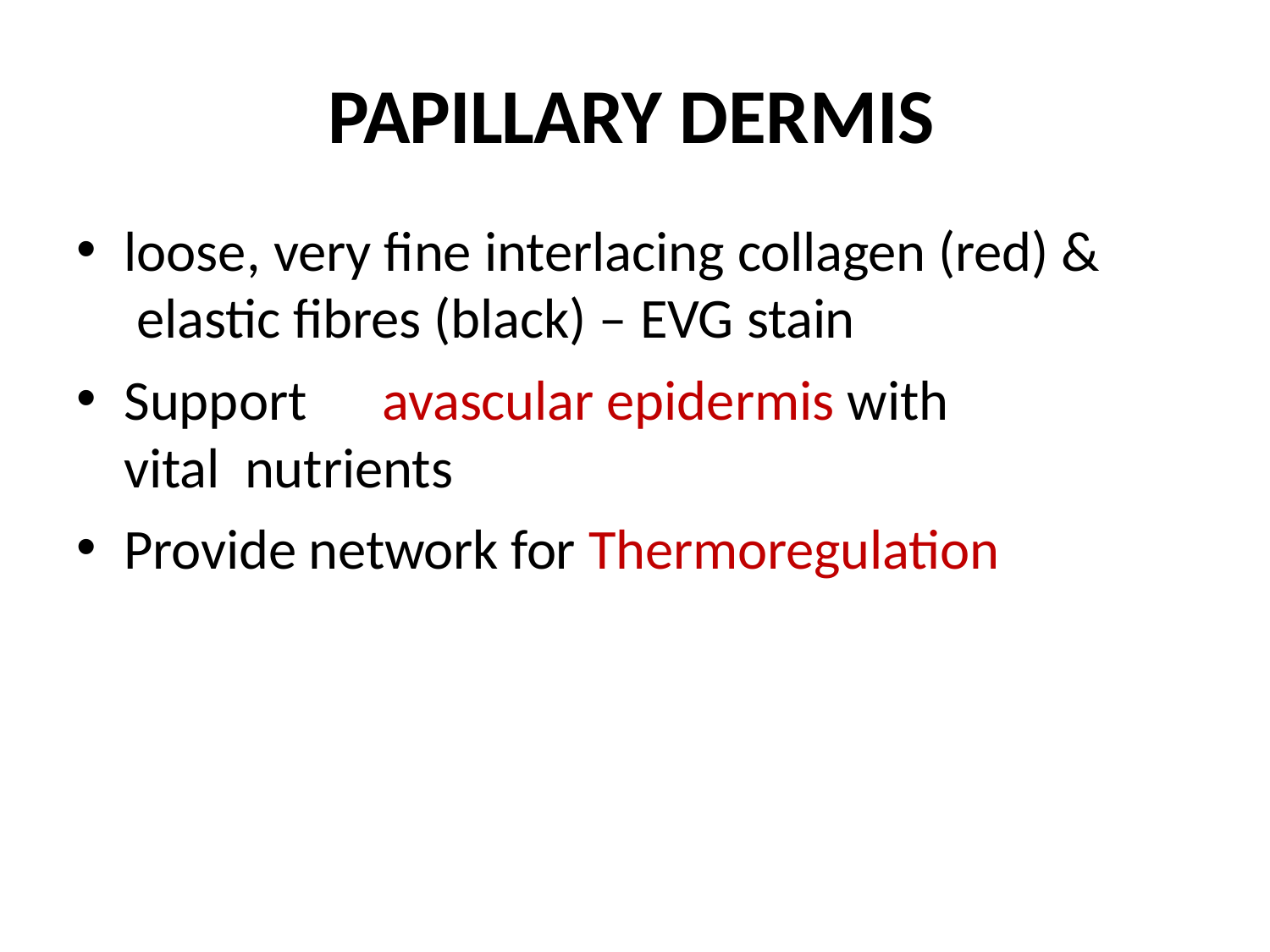

# PAPILLARY DERMIS
loose, very fine interlacing collagen (red) &  elastic fibres (black) – EVG stain
Support	avascular epidermis with vital  nutrients
Provide network for Thermoregulation